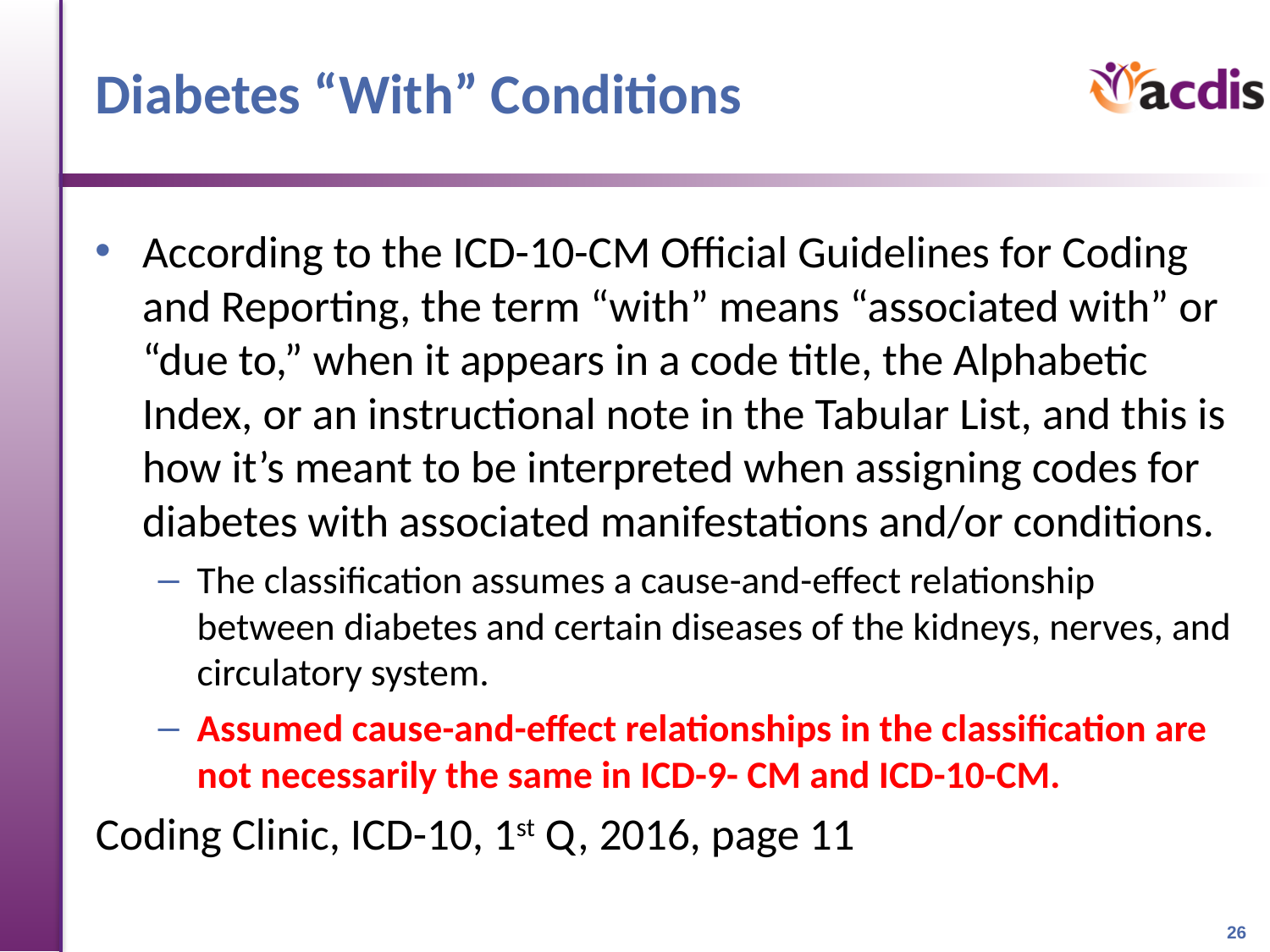

# Diabetes “With” Conditions
According to the ICD-10-CM Official Guidelines for Coding and Reporting, the term “with” means “associated with” or “due to,” when it appears in a code title, the Alphabetic Index, or an instructional note in the Tabular List, and this is how it’s meant to be interpreted when assigning codes for diabetes with associated manifestations and/or conditions.
The classification assumes a cause-and-effect relationship between diabetes and certain diseases of the kidneys, nerves, and circulatory system.
Assumed cause-and-effect relationships in the classification are not necessarily the same in ICD-9- CM and ICD-10-CM.
Coding Clinic, ICD-10, 1st Q, 2016, page 11